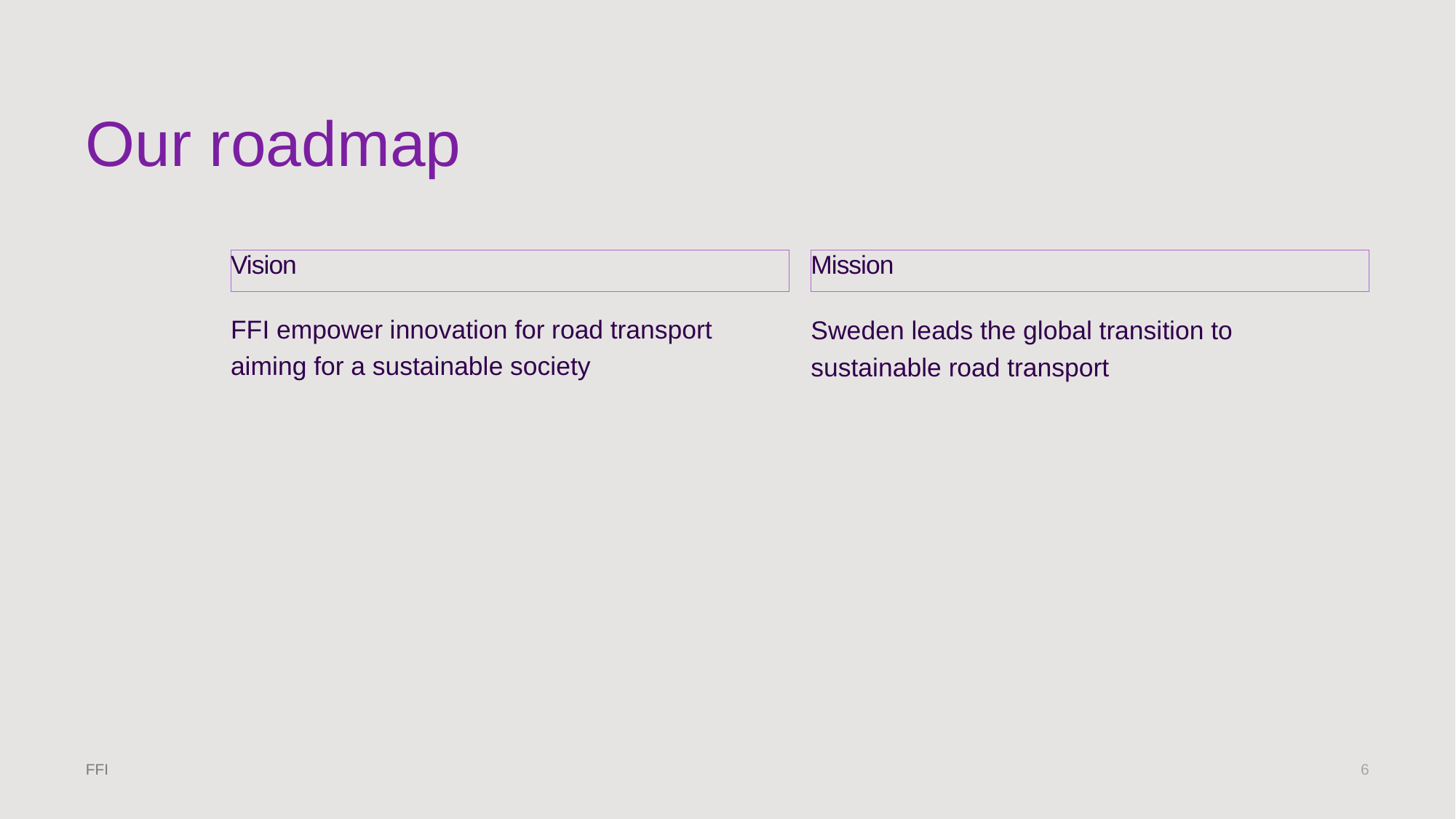

# Our roadmap
Vision
Mission
FFI empower innovation for road transport aiming for a sustainable society
Sweden leads the global transition to sustainable road transport

6